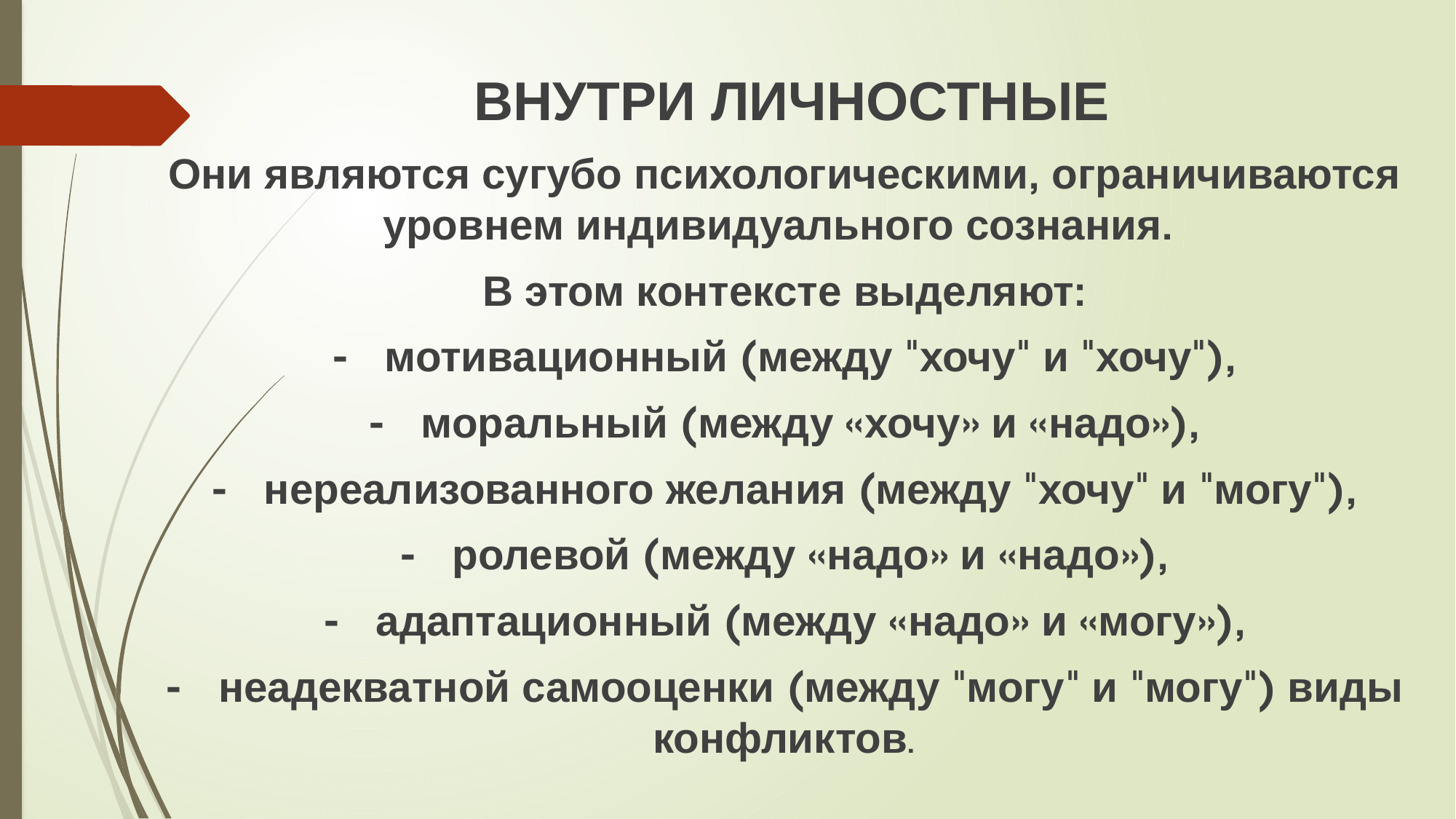

ВНУТРИ ЛИЧНОСТНЫЕ
Они являются сугубо психологическими, ограничи­ваются уровнем индивидуального сознания.
В этом контексте выделяют:
-   мотивационный (между "хочу" и "хочу"),
-   моральный (между «хочу» и «надо»),
-   нереализованного желания (между "хочу" и "могу"),
-   ролевой (между «надо» и «надо»),
-   адаптационный (между «надо» и «могу»),
-   неадекватной самооценки (между "могу" и "могу") виды конфликтов.